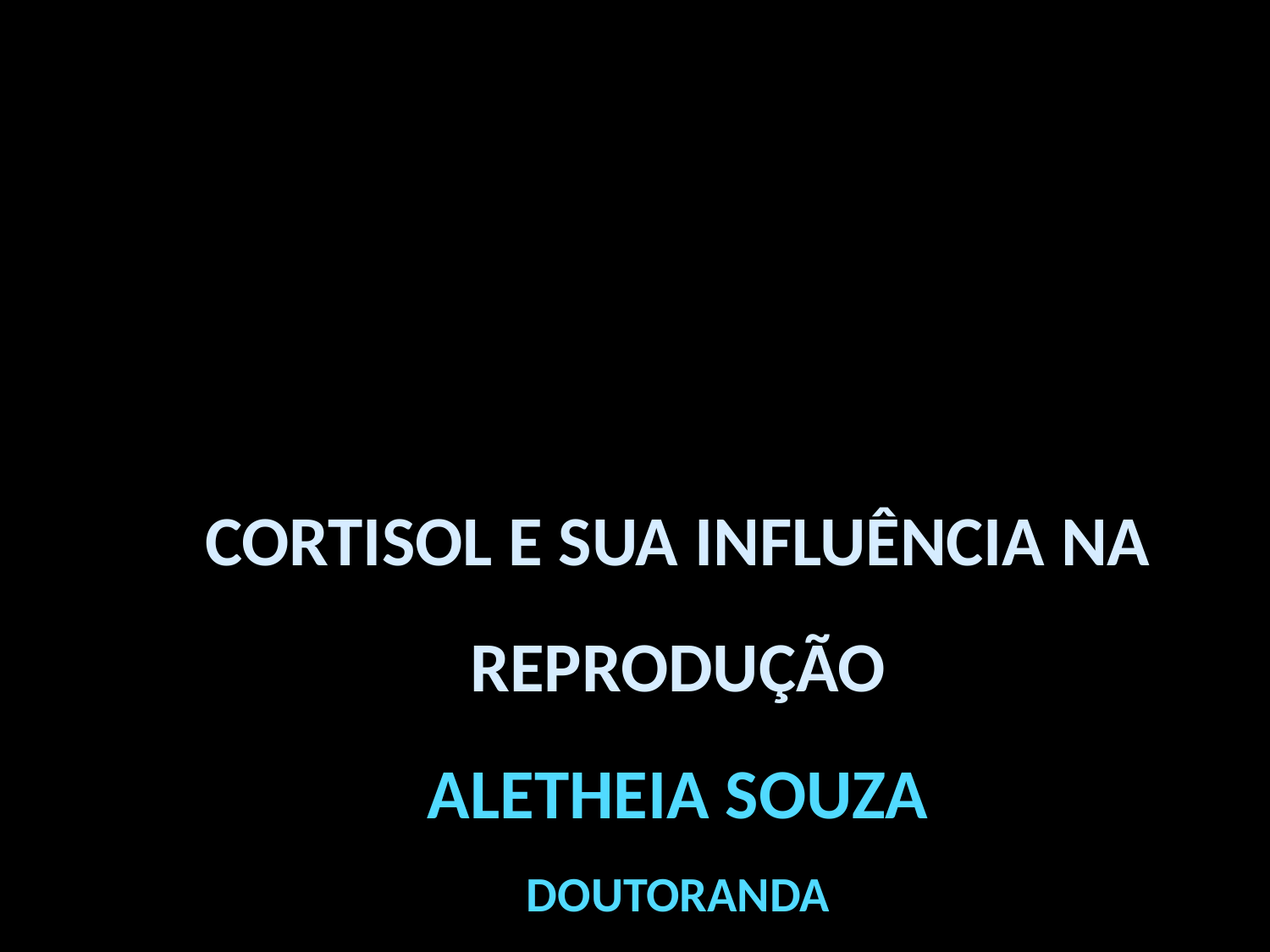

# Cortisol e sua influência na reprodução Aletheia Souza doutoranda